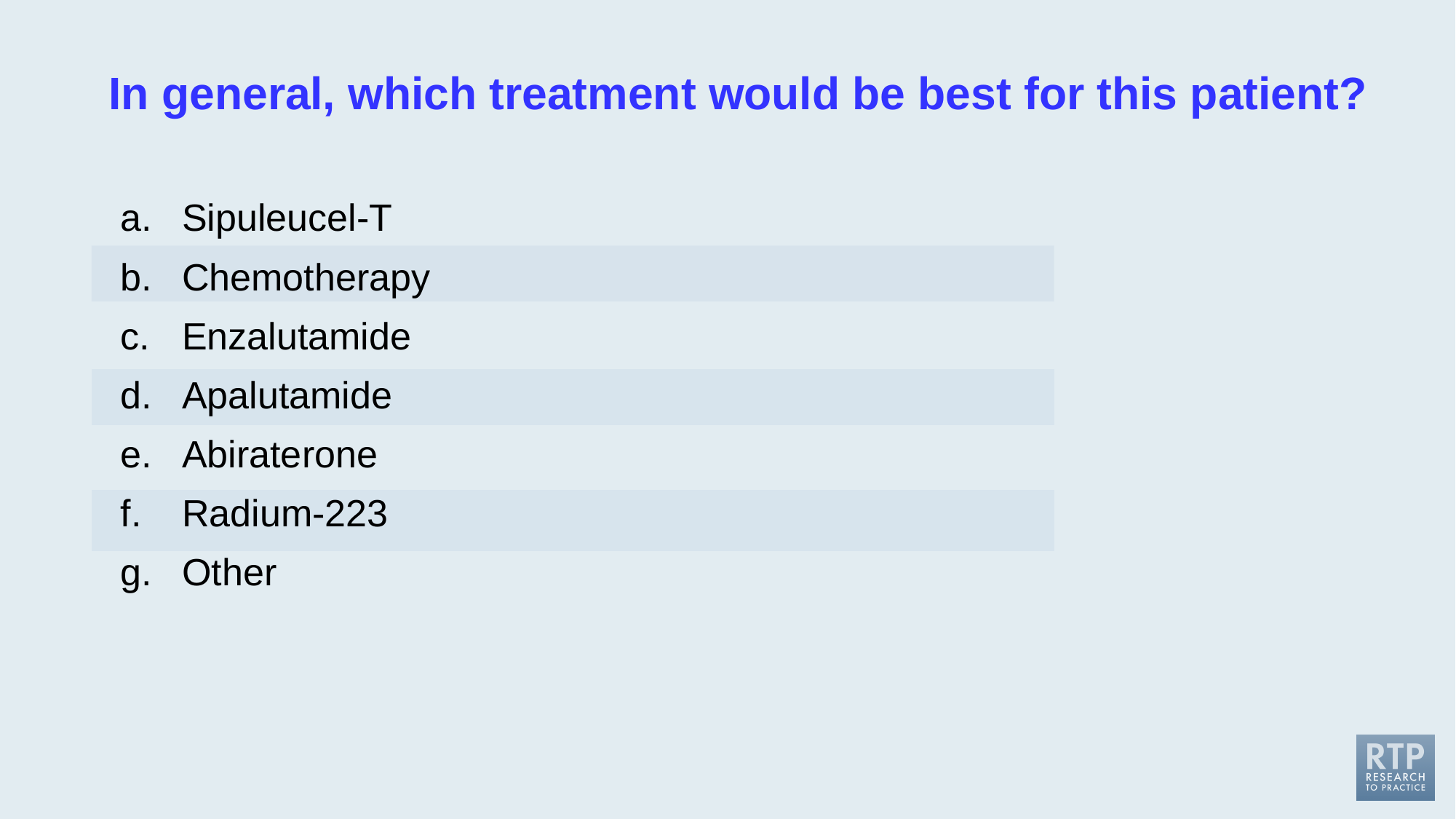

# In general, which treatment would be best for this patient?
|  |
| --- |
|  |
|  |
|  |
|  |
|  |
|  |
Sipuleucel-T
Chemotherapy
Enzalutamide
Apalutamide
Abiraterone
Radium-223
Other